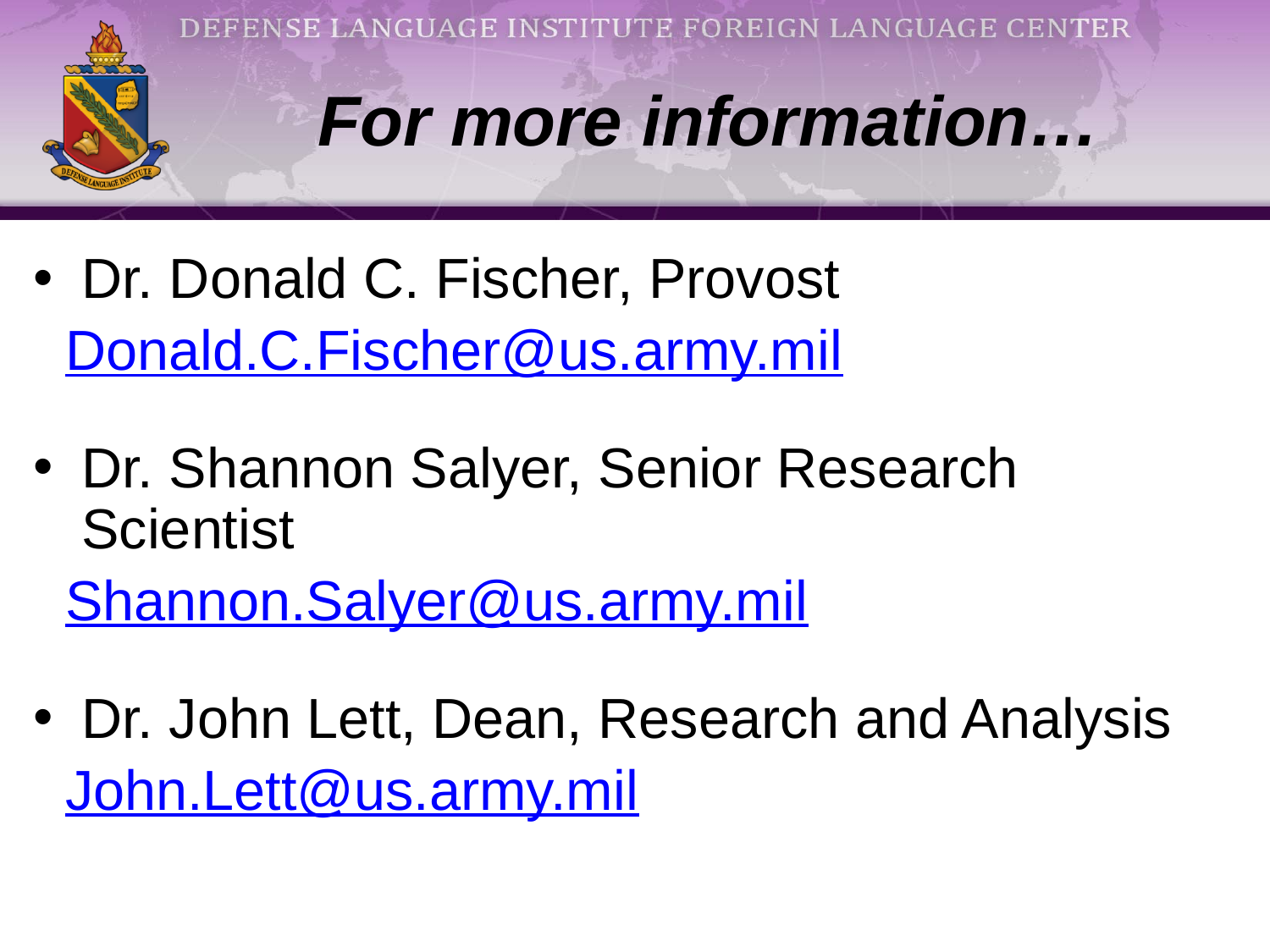

# For more information…
Dr. Donald C. Fischer, Provost
  Donald.C.Fischer@us.army.mil

Dr. Shannon Salyer, Senior Research Scientist
  Shannon.Salyer@us.army.mil

Dr. John Lett, Dean, Research and Analysis
  John.Lett@us.army.mil